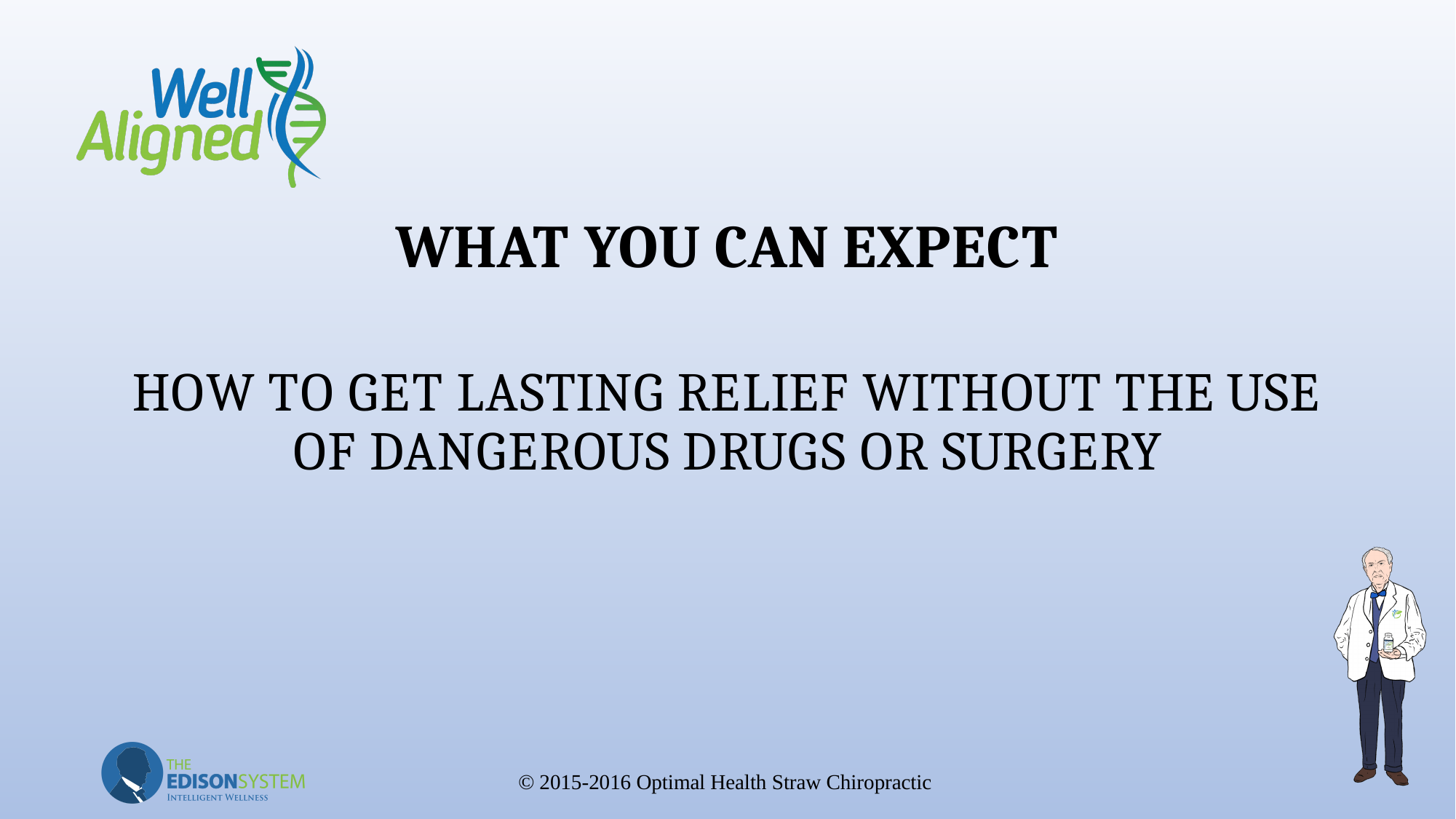

# WHAT YOU CAN EXPECT
HOW TO GET LASTING RELIEF WITHOUT THE USE OF DANGEROUS DRUGS OR SURGERY
© 2015-2016 Optimal Health Straw Chiropractic